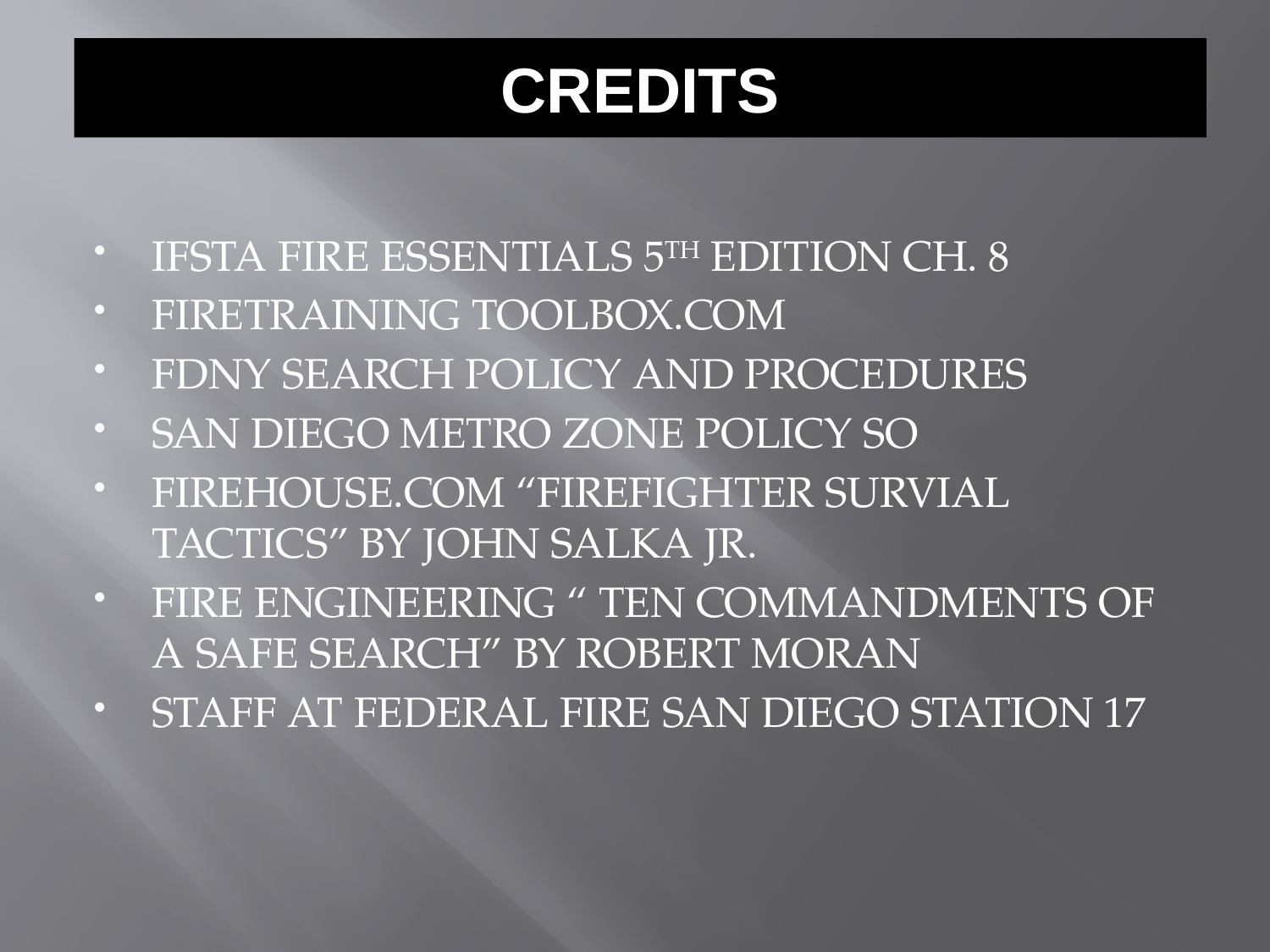

# Credits
IFSTA FIRE ESSENTIALS 5TH EDITION CH. 8
FIRETRAINING TOOLBOX.COM
FDNY SEARCH POLICY AND PROCEDURES
SAN DIEGO METRO ZONE POLICY SO
FIREHOUSE.COM “FIREFIGHTER SURVIAL TACTICS” BY JOHN SALKA JR.
FIRE ENGINEERING “ TEN COMMANDMENTS OF A SAFE SEARCH” BY ROBERT MORAN
STAFF AT FEDERAL FIRE SAN DIEGO STATION 17